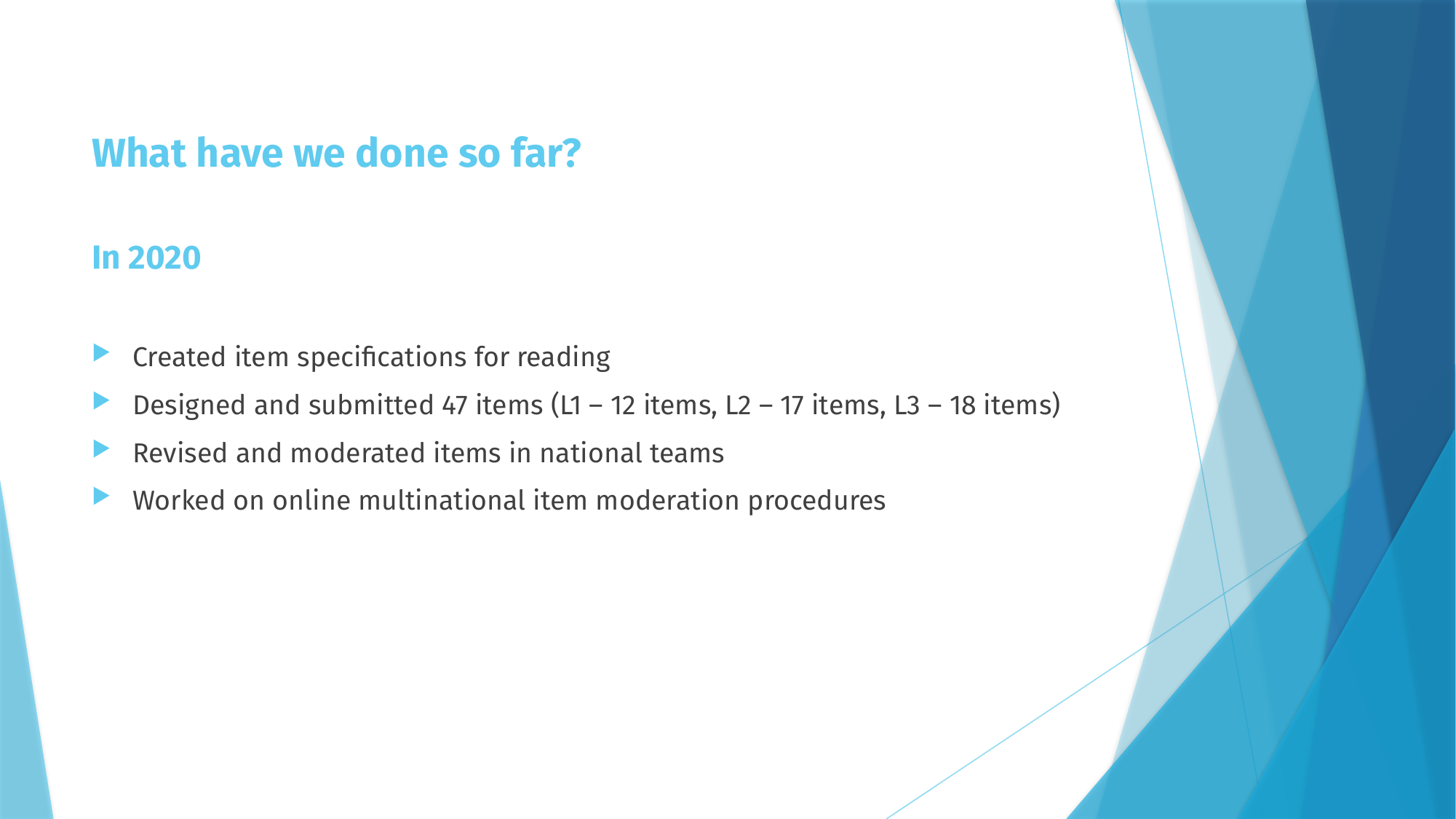

# What have we done so far?
In 2020

Created item specifications for reading
Designed and submitted 47 items (L1 – 12 items, L2 – 17 items, L3 – 18 items)
Revised and moderated items in national teams
Worked on online multinational item moderation procedures